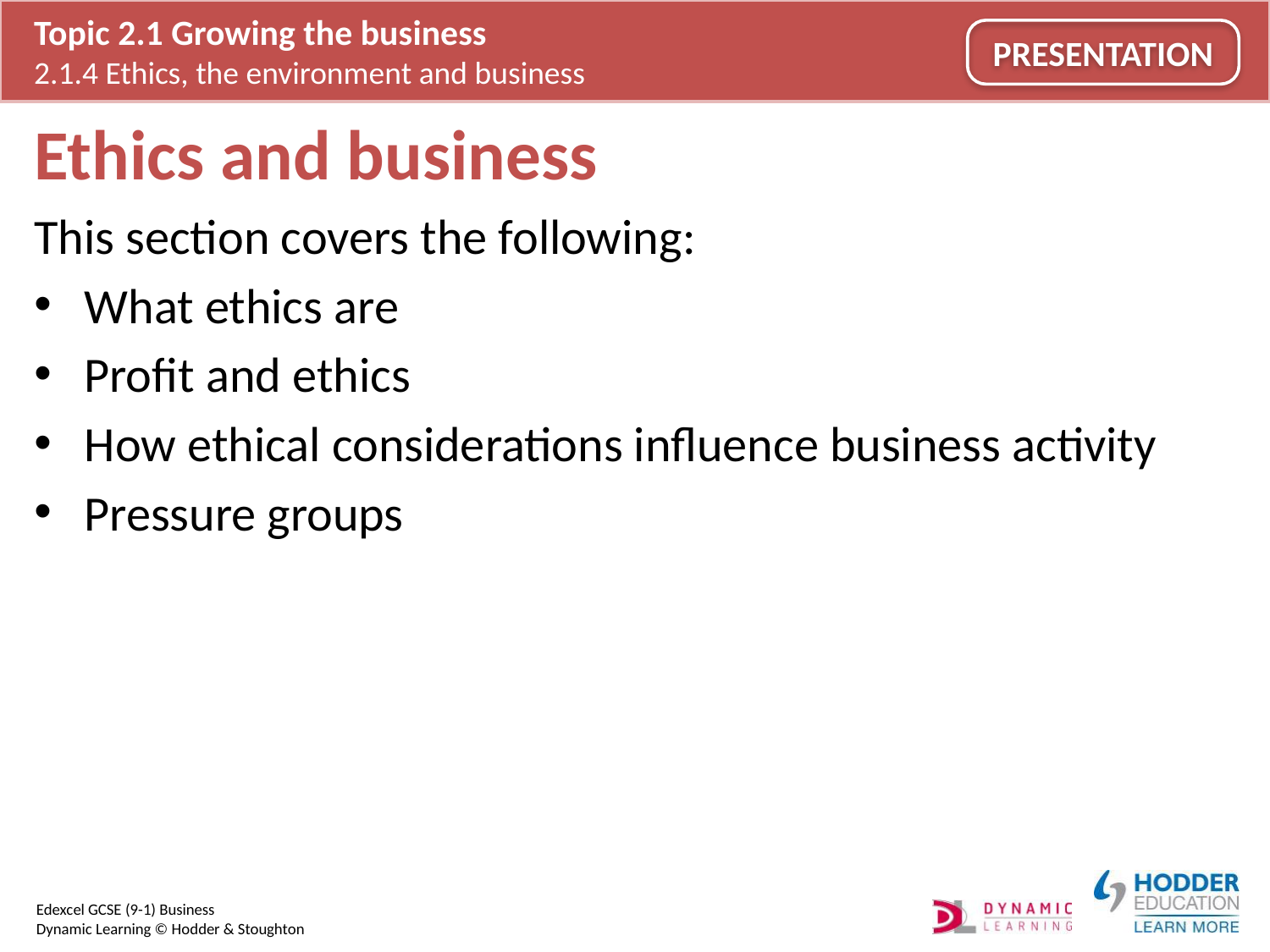

# Ethics and business
This section covers the following:
What ethics are
Profit and ethics
How ethical considerations influence business activity
Pressure groups